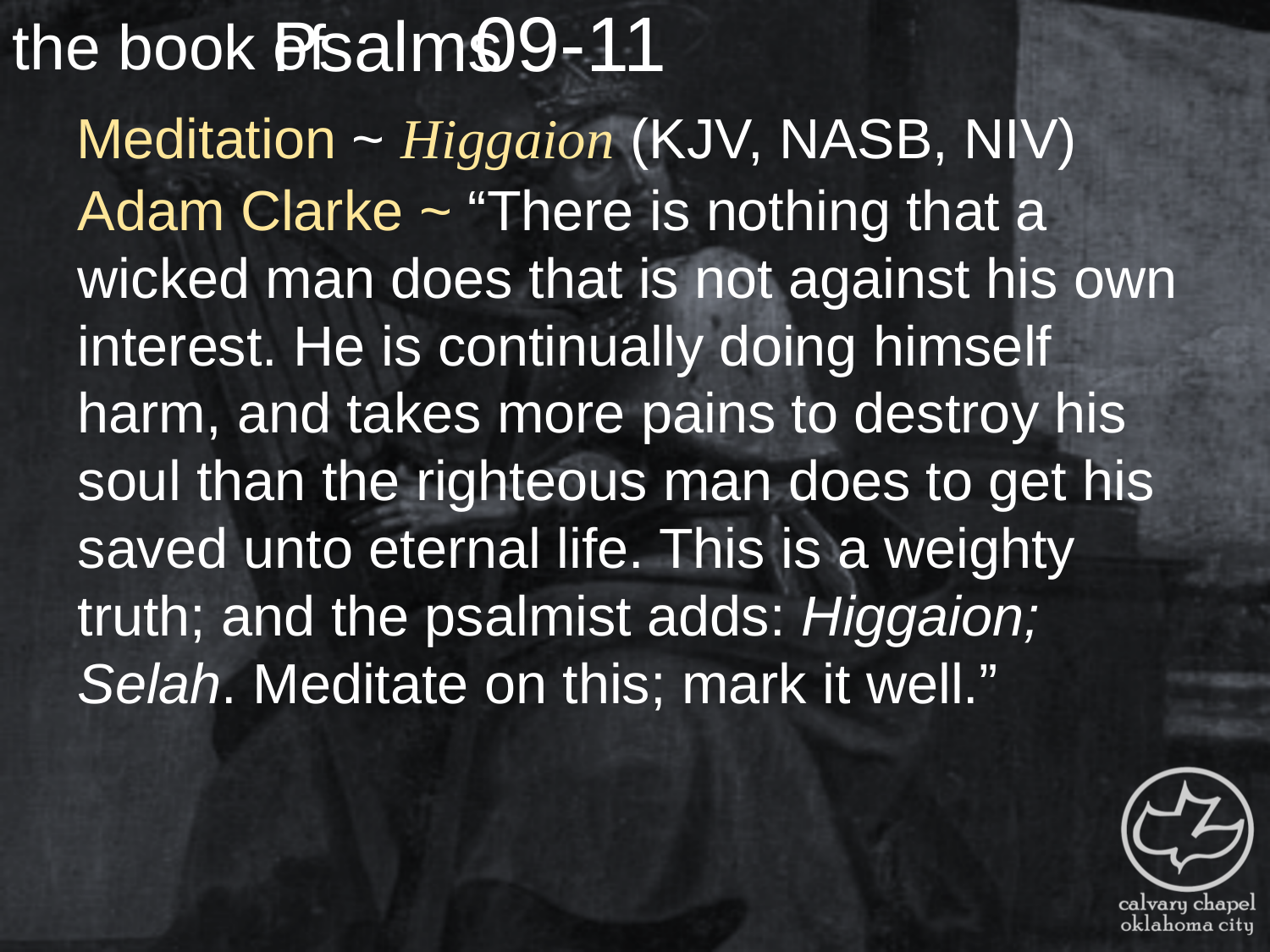

the book of
09-11
Psalms
Meditation ~ Higgaion (KJV, NASB, NIV)
Adam Clarke ~ “There is nothing that a wicked man does that is not against his own interest. He is continually doing himself harm, and takes more pains to destroy his soul than the righteous man does to get his saved unto eternal life. This is a weighty truth; and the psalmist adds: Higgaion; Selah. Meditate on this; mark it well.”